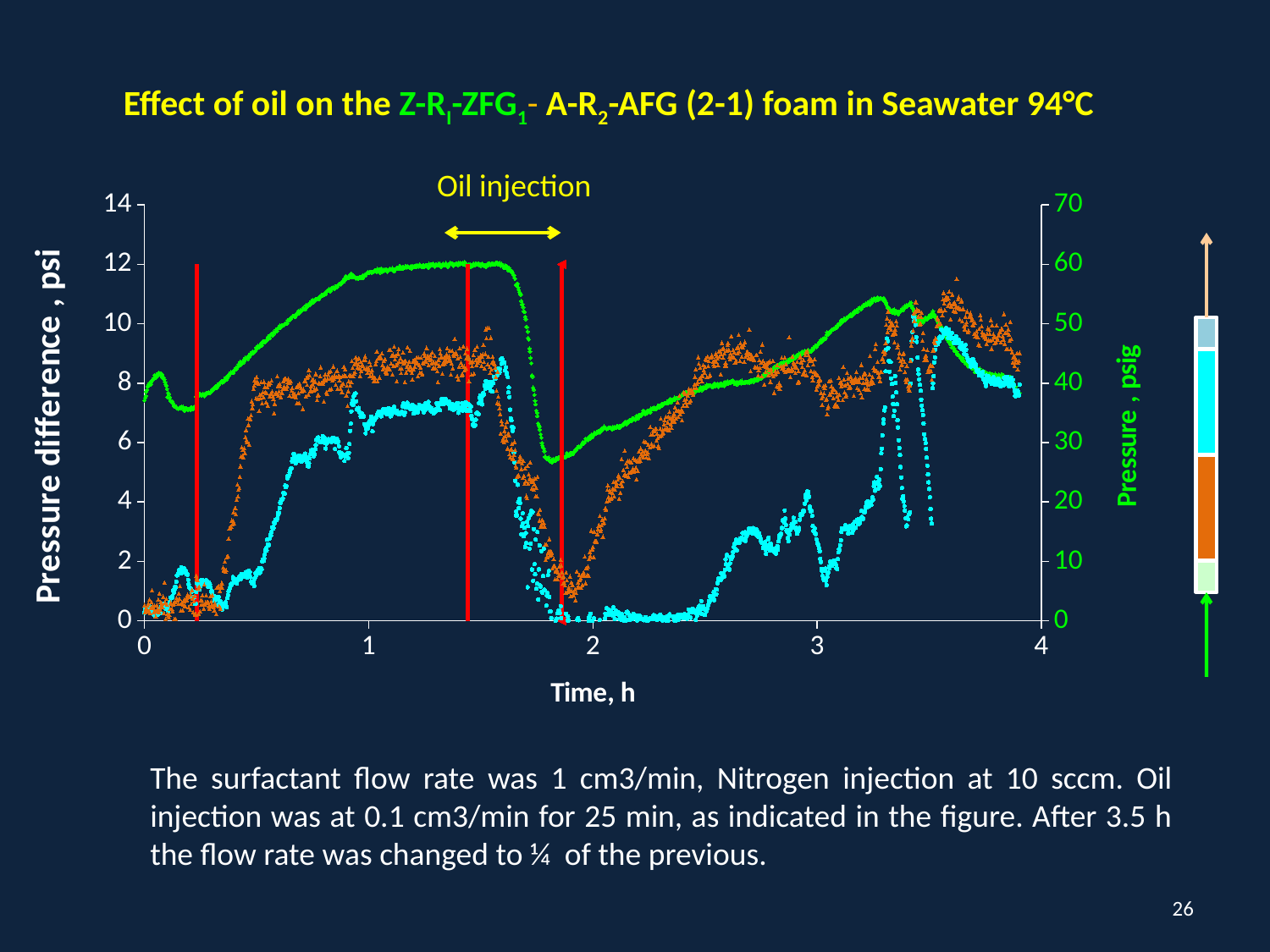

Effect of oil on the Z-RI-ZFG1- A-R2-AFG (2-1) foam in Seawater 94°C
Oil injection

### Chart

| Category |  |  |  |  |  |  |
|---|---|---|---|---|---|---|

The surfactant flow rate was 1 cm3/min, Nitrogen injection at 10 sccm. Oil injection was at 0.1 cm3/min for 25 min, as indicated in the figure. After 3.5 h the flow rate was changed to ¼  of the previous.
26